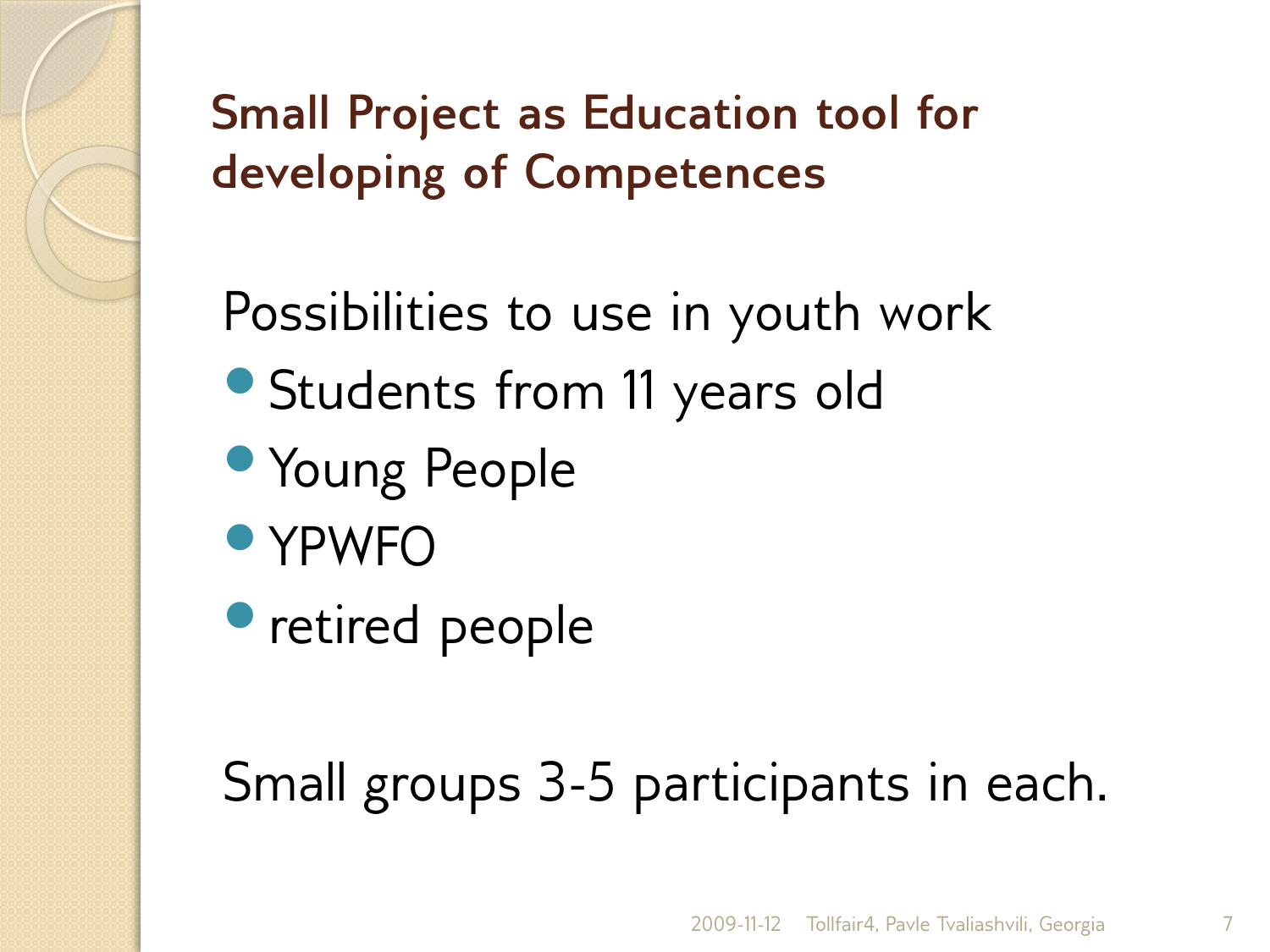

# Small Project as Education tool for developing of Competences
Possibilities to use in youth work
Students from 11 years old
Young People
YPWFO
retired people

Small groups 3-5 participants in each.
2009-11-12
Tollfair4, Pavle Tvaliashvili, Georgia
7